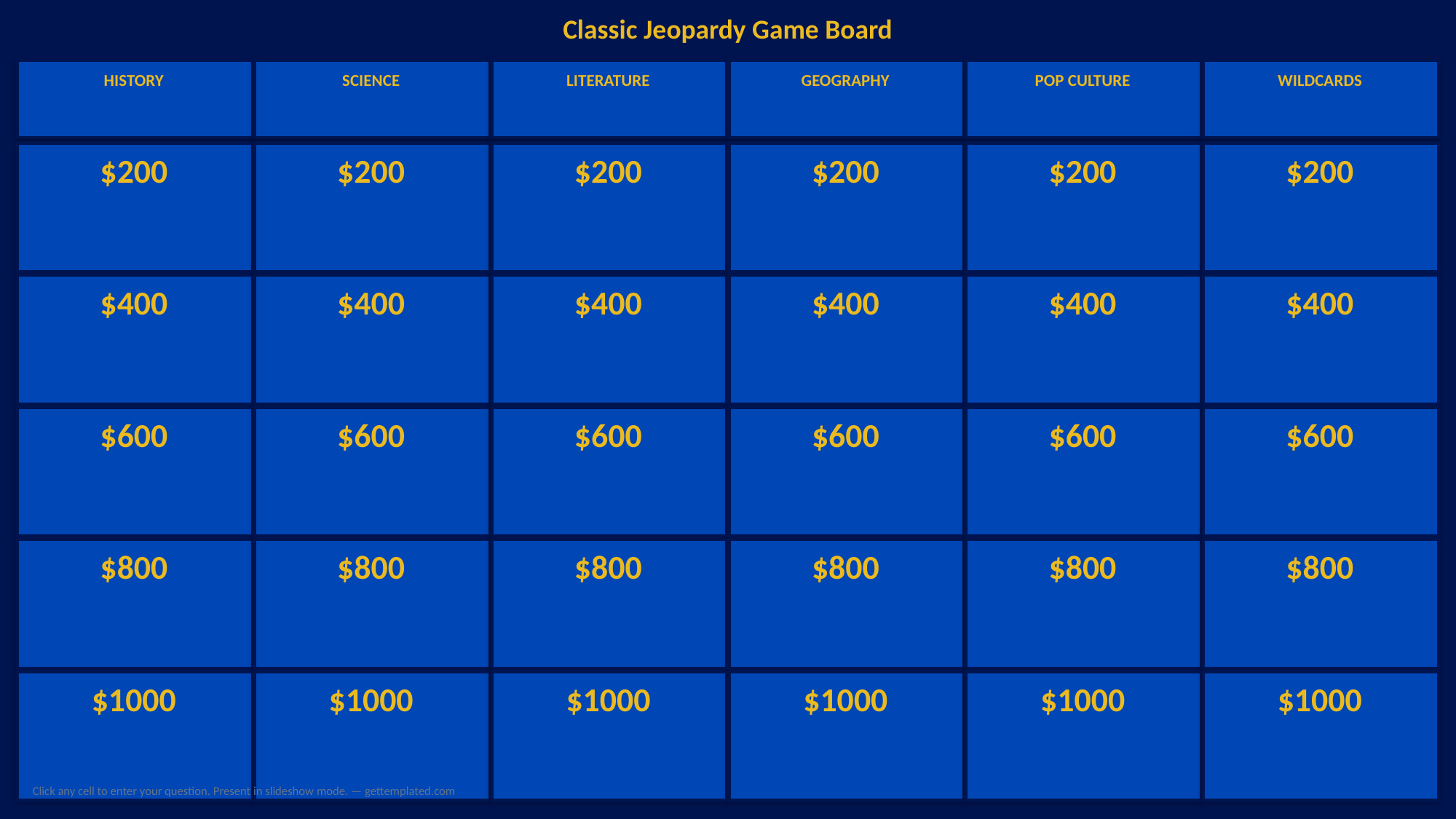

Classic Jeopardy Game Board

HISTORY
SCIENCE
LITERATURE
GEOGRAPHY
POP CULTURE
WILDCARDS

$200
$200
$200
$200
$200
$200

$400
$400
$400
$400
$400
$400

$600
$600
$600
$600
$600
$600

$800
$800
$800
$800
$800
$800

$1000
$1000
$1000
$1000
$1000
$1000
Click any cell to enter your question. Present in slideshow mode. — gettemplated.com